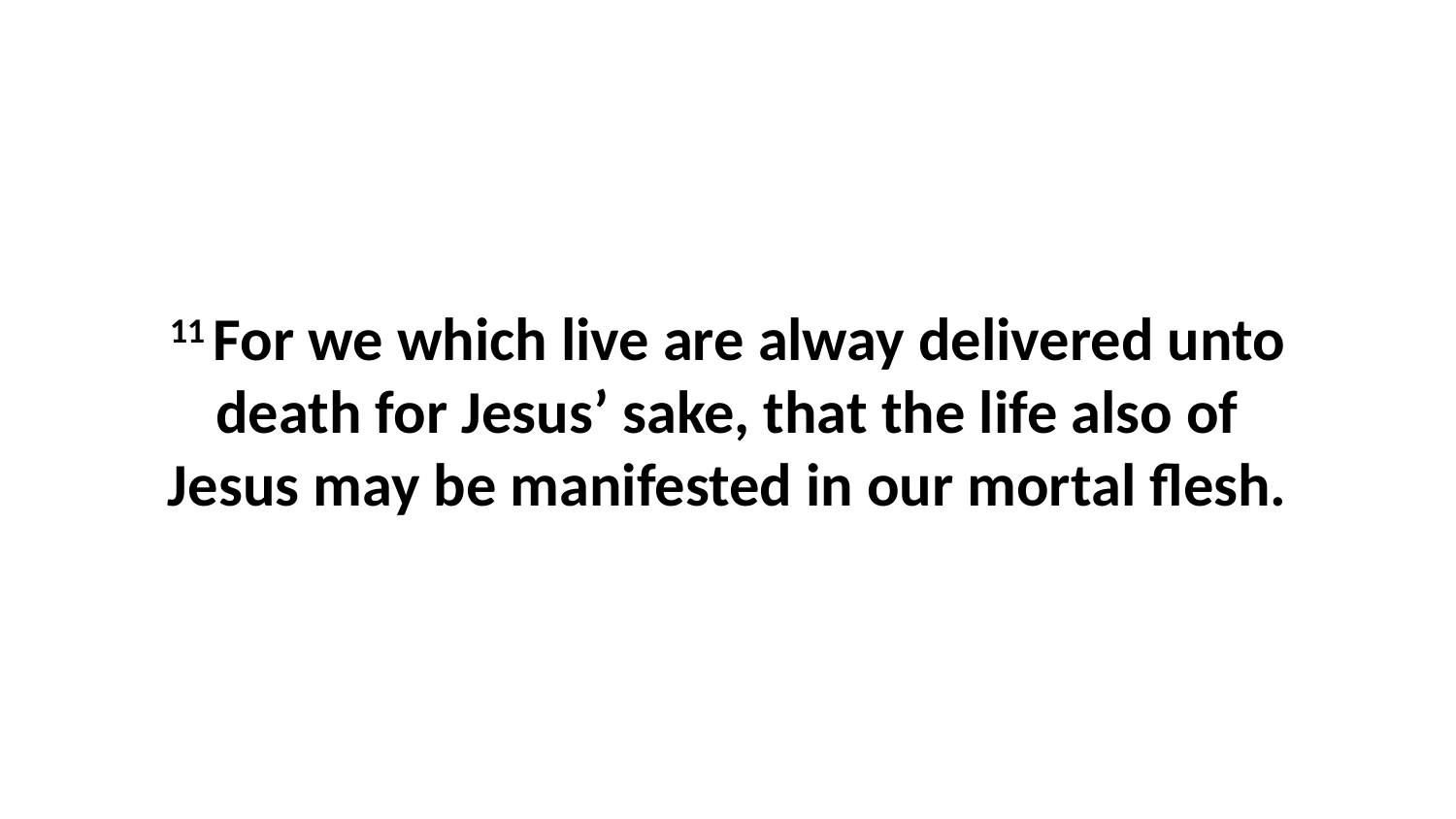

11 For we which live are alway delivered unto death for Jesus’ sake, that the life also of Jesus may be manifested in our mortal flesh.